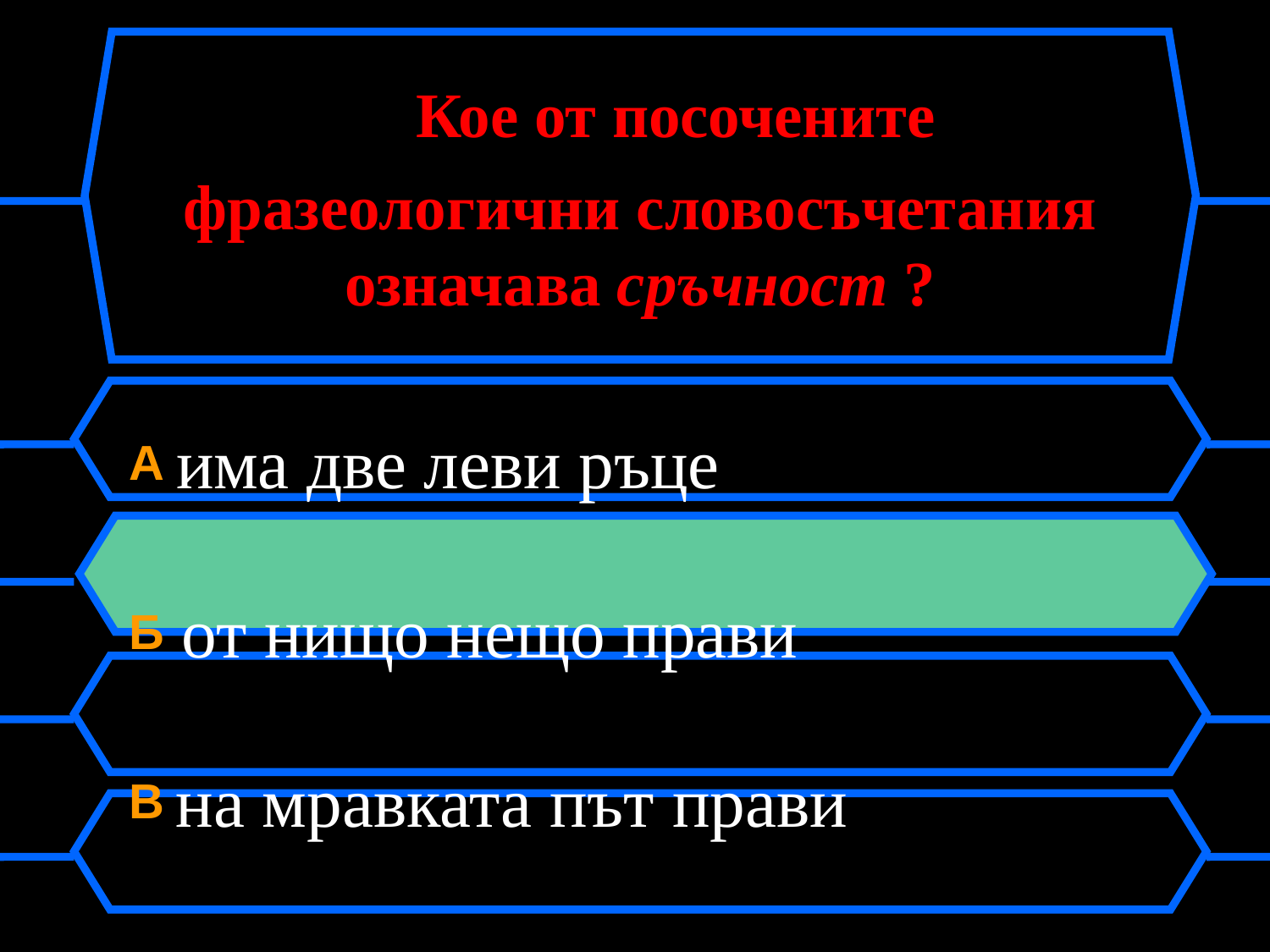

# . Кое от посочените фразеологични словосъчетания означава сръчност ?

A има две леви ръце
Б от нищо нещо прави
В на мравката път прави
Г  отпусна му края